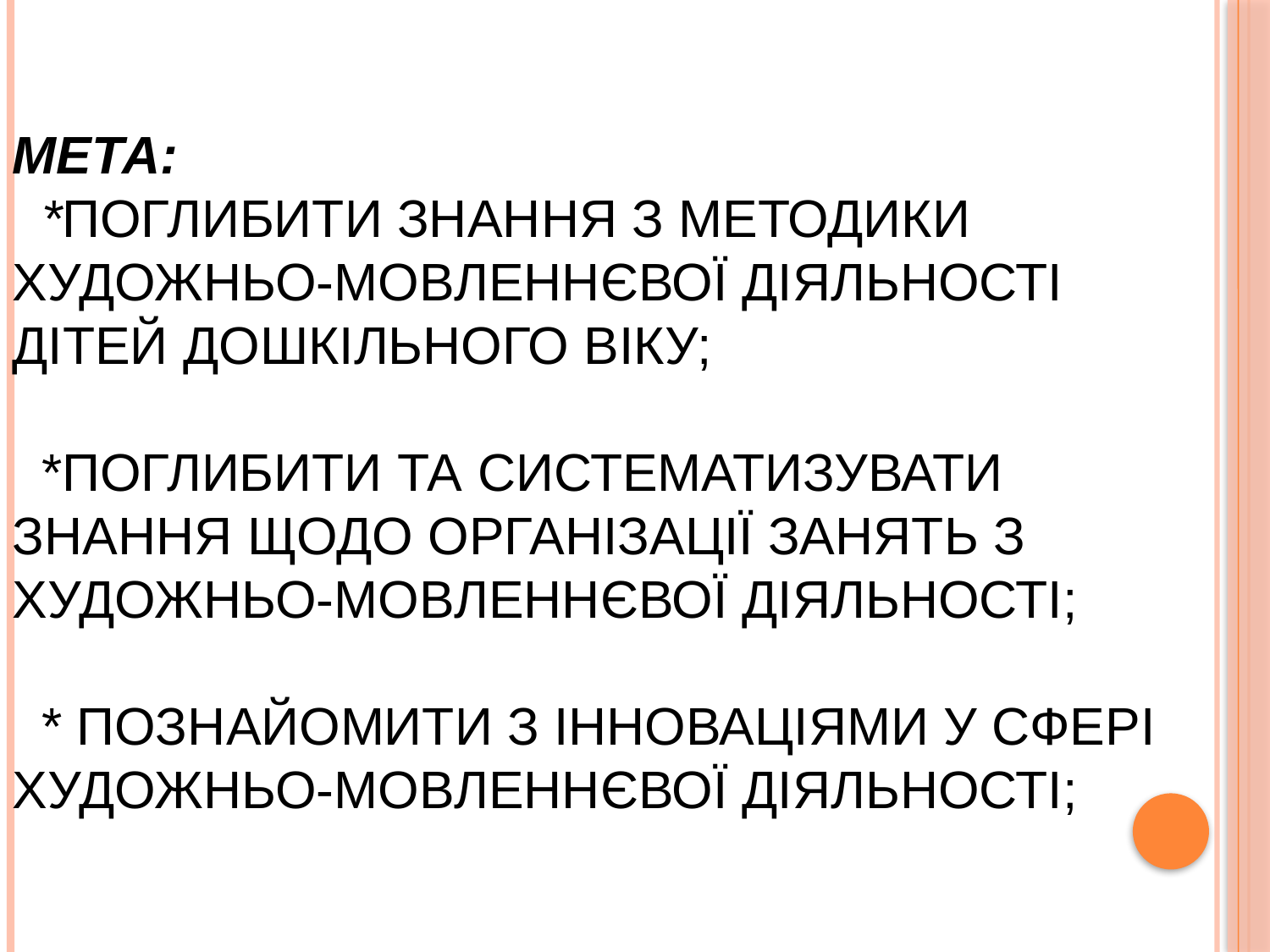

# Мета: *поглибити знання з методики художньо-мовленнєвої діяльності дітей дошкільного віку; *поглибити та систематизувати знання щодо організації занять з художньо-мовленнєвої діяльності; * познайомити з інноваціями у сфері художньо-мовленнєвої діяльності;